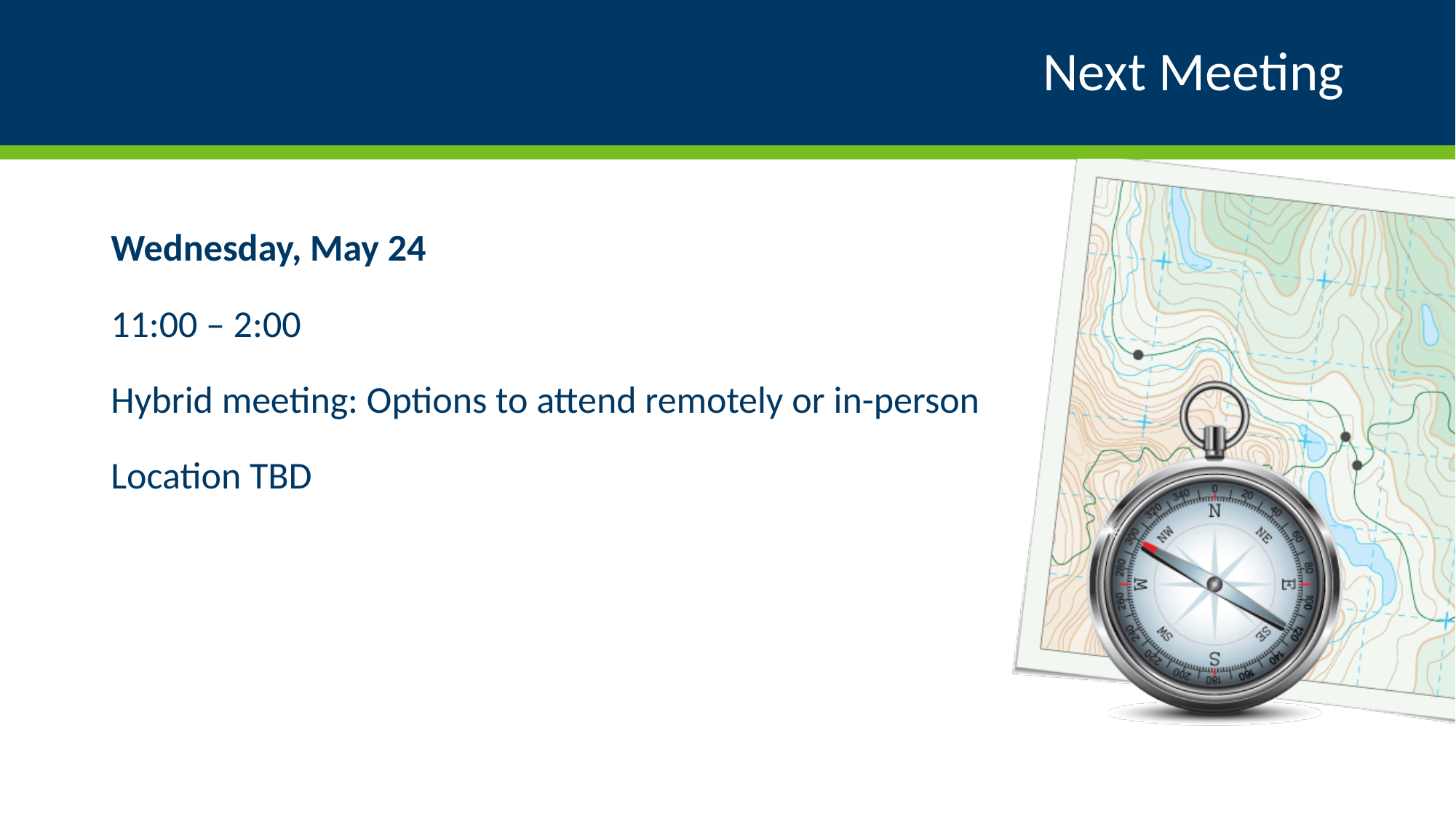

# Next Meeting
Wednesday, May 24
11:00 – 2:00
Hybrid meeting: Options to attend remotely or in-person
Location TBD